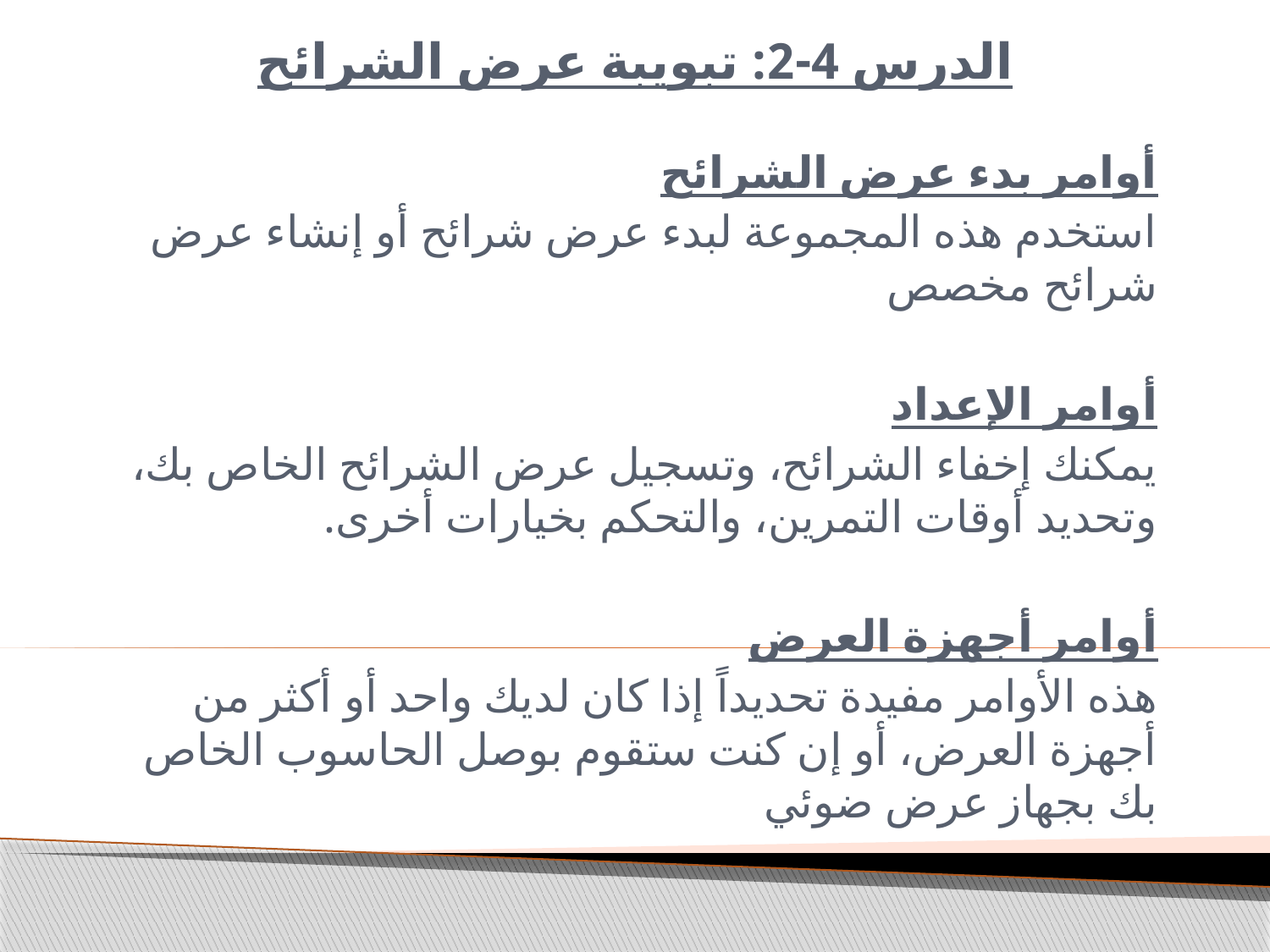

# الدرس 4-2: تبويبة عرض الشرائح
أوامر بدء عرض الشرائح
استخدم هذه المجموعة لبدء عرض شرائح أو إنشاء عرض شرائح مخصص

أوامر الإعداد
يمكنك إخفاء الشرائح، وتسجيل عرض الشرائح الخاص بك، وتحديد أوقات التمرين، والتحكم بخيارات أخرى.

أوامر أجهزة العرض
هذه الأوامر مفيدة تحديداً إذا كان لديك واحد أو أكثر من أجهزة العرض، أو إن كنت ستقوم بوصل الحاسوب الخاص بك بجهاز عرض ضوئي